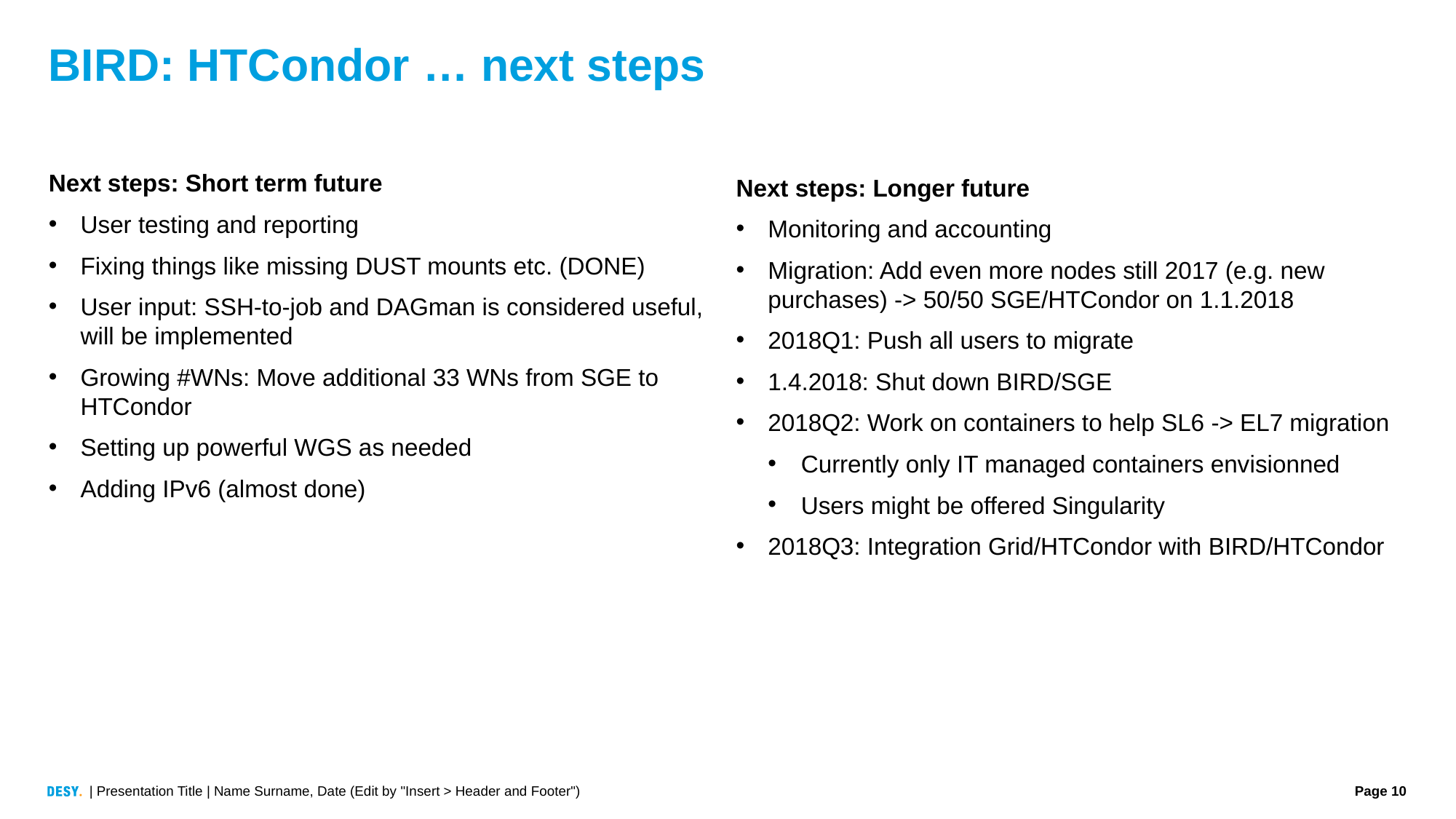

# BIRD: HTCondor … next steps

Next steps: Short term future
User testing and reporting
Fixing things like missing DUST mounts etc. (DONE)
User input: SSH-to-job and DAGman is considered useful, will be implemented
Growing #WNs: Move additional 33 WNs from SGE to HTCondor
Setting up powerful WGS as needed
Adding IPv6 (almost done)
Next steps: Longer future
Monitoring and accounting
Migration: Add even more nodes still 2017 (e.g. new purchases) -> 50/50 SGE/HTCondor on 1.1.2018
2018Q1: Push all users to migrate
1.4.2018: Shut down BIRD/SGE
2018Q2: Work on containers to help SL6 -> EL7 migration
Currently only IT managed containers envisionned
Users might be offered Singularity
2018Q3: Integration Grid/HTCondor with BIRD/HTCondor
| Presentation Title | Name Surname, Date (Edit by "Insert > Header and Footer")